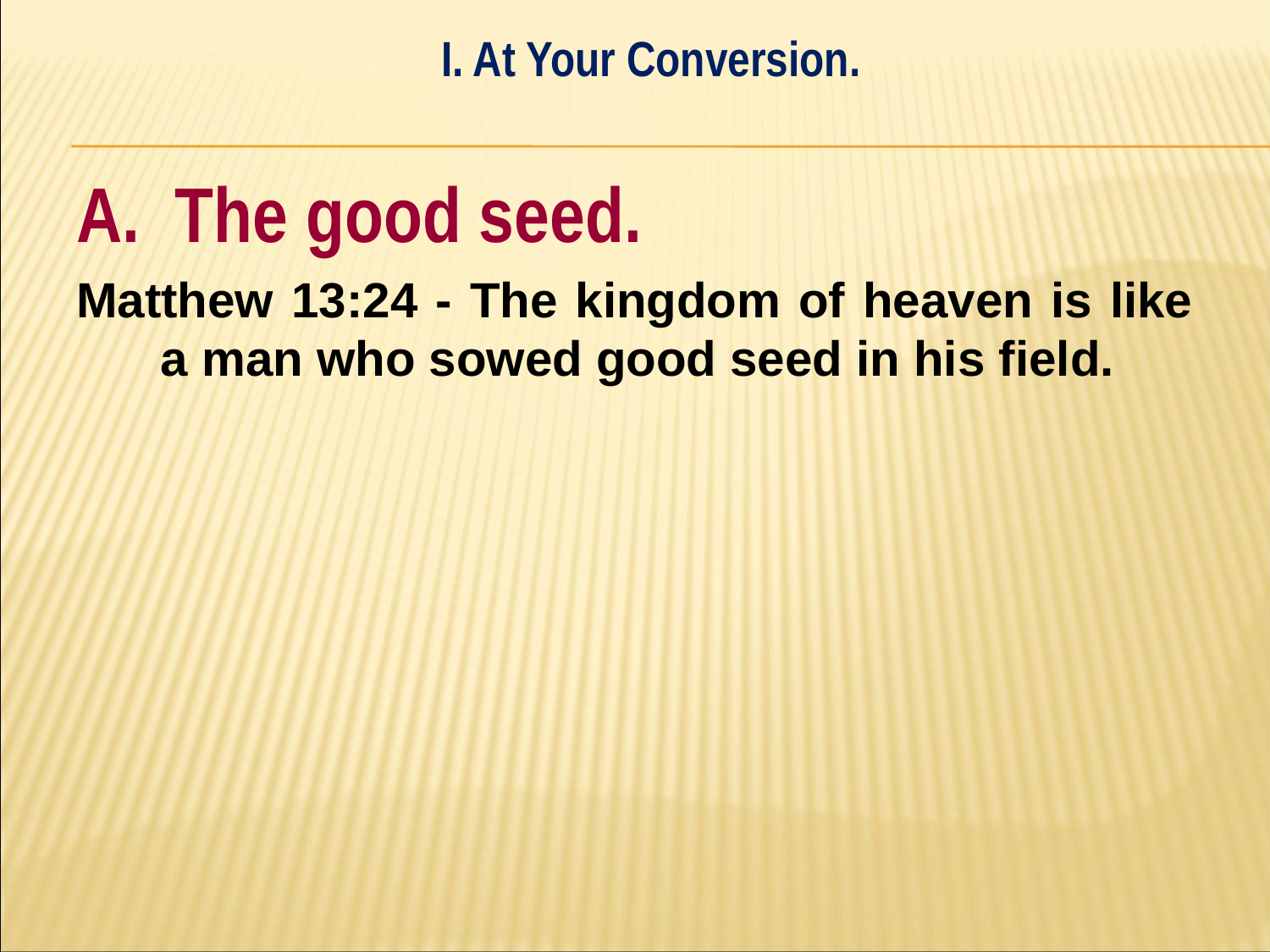

I. At Your Conversion.
#
A.  The good seed.
Matthew 13:24 - The kingdom of heaven is like a man who sowed good seed in his field.